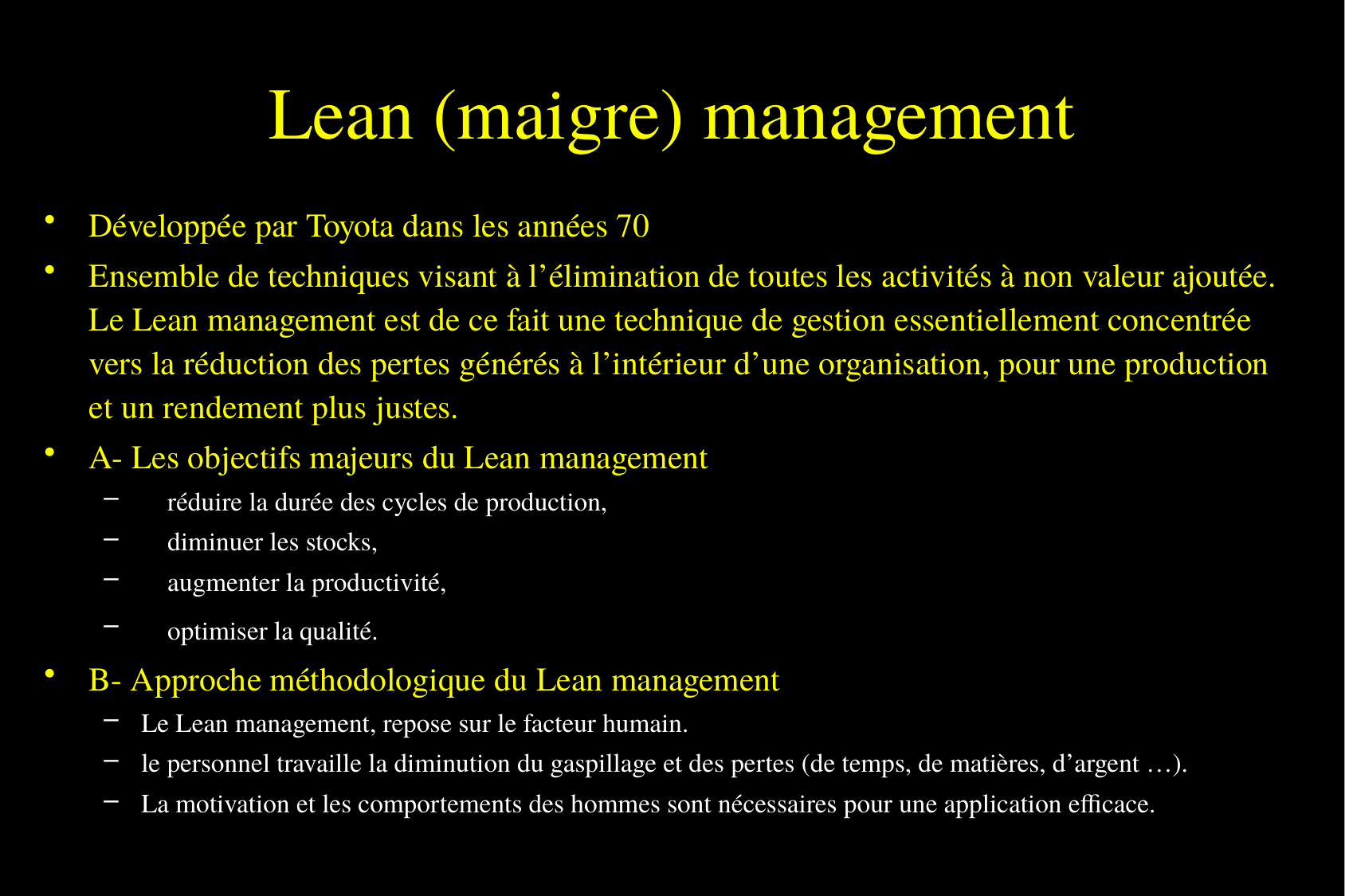

# Lean (maigre) management
Développée par Toyota dans les années 70
Ensemble de techniques visant à l’élimination de toutes les activités à non valeur ajoutée. Le Lean management est de ce fait une technique de gestion essentiellement concentrée vers la réduction des pertes générés à l’intérieur d’une organisation, pour une production et un rendement plus justes.
A- Les objectifs majeurs du Lean management
    réduire la durée des cycles de production,
    diminuer les stocks,
    augmenter la productivité,
    optimiser la qualité.
B- Approche méthodologique du Lean management
Le Lean management, repose sur le facteur humain.
le personnel travaille la diminution du gaspillage et des pertes (de temps, de matières, d’argent …).
La motivation et les comportements des hommes sont nécessaires pour une application efficace.